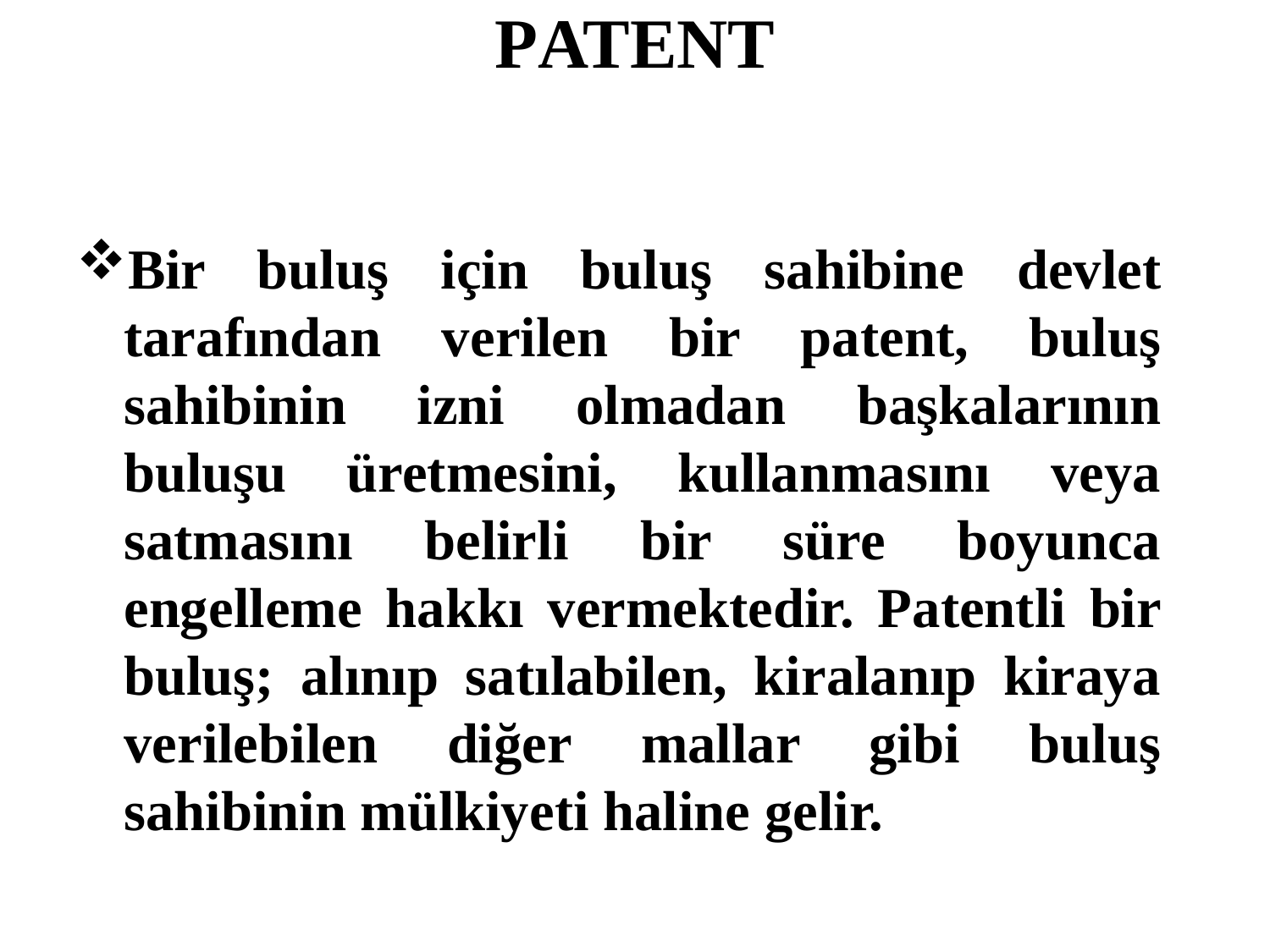

# PATENT
Bir buluş için buluş sahibine devlet tarafından verilen bir patent, buluş sahibinin izni olmadan başkalarının buluşu üretmesini, kullanmasını veya satmasını belirli bir süre boyunca engelleme hakkı vermektedir. Patentli bir buluş; alınıp satılabilen, kiralanıp kiraya verilebilen diğer mallar gibi buluş sahibinin mülkiyeti haline gelir.